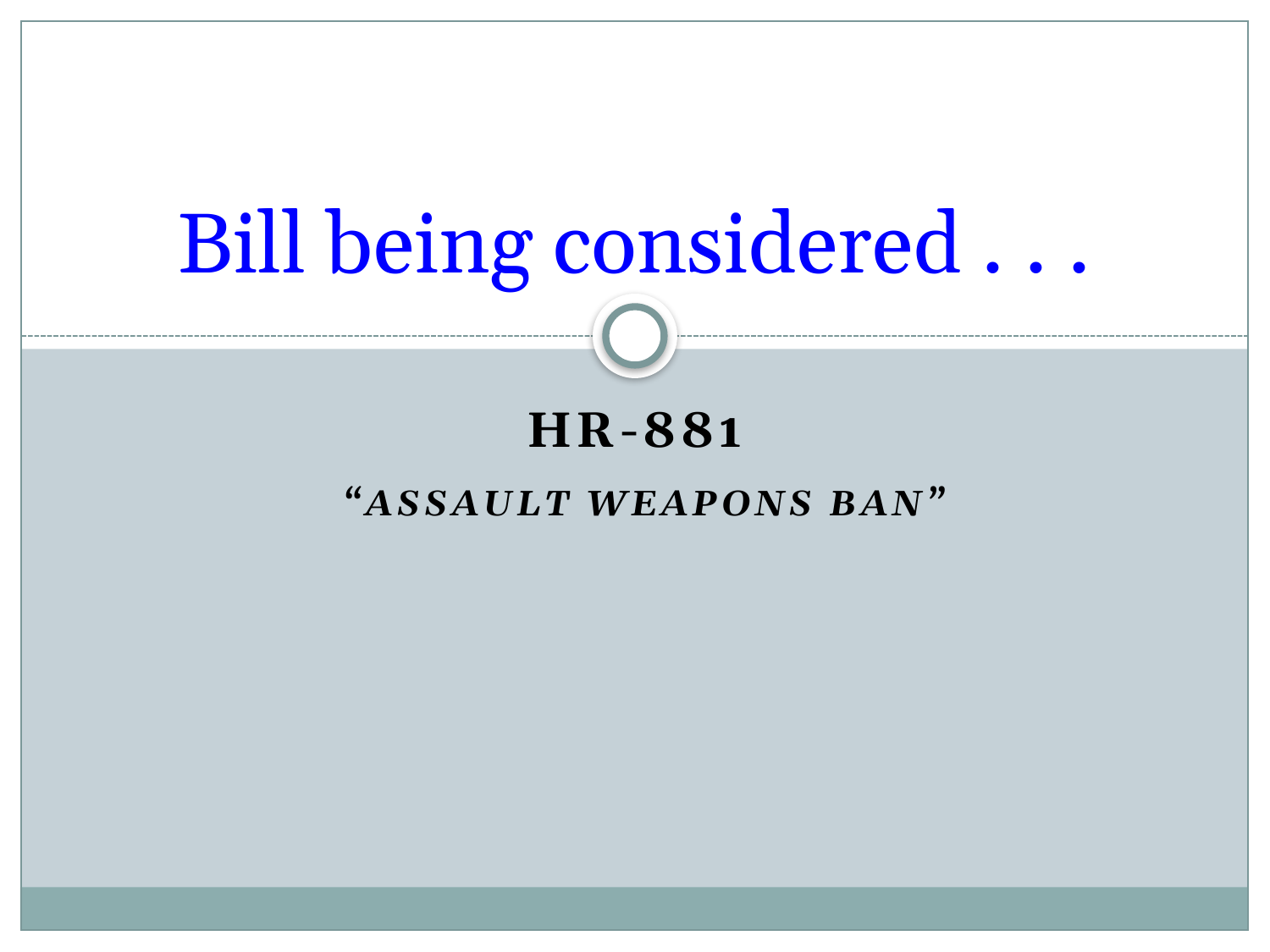

# Bill being considered . . .
HR-881
 “Assault Weapons Ban”